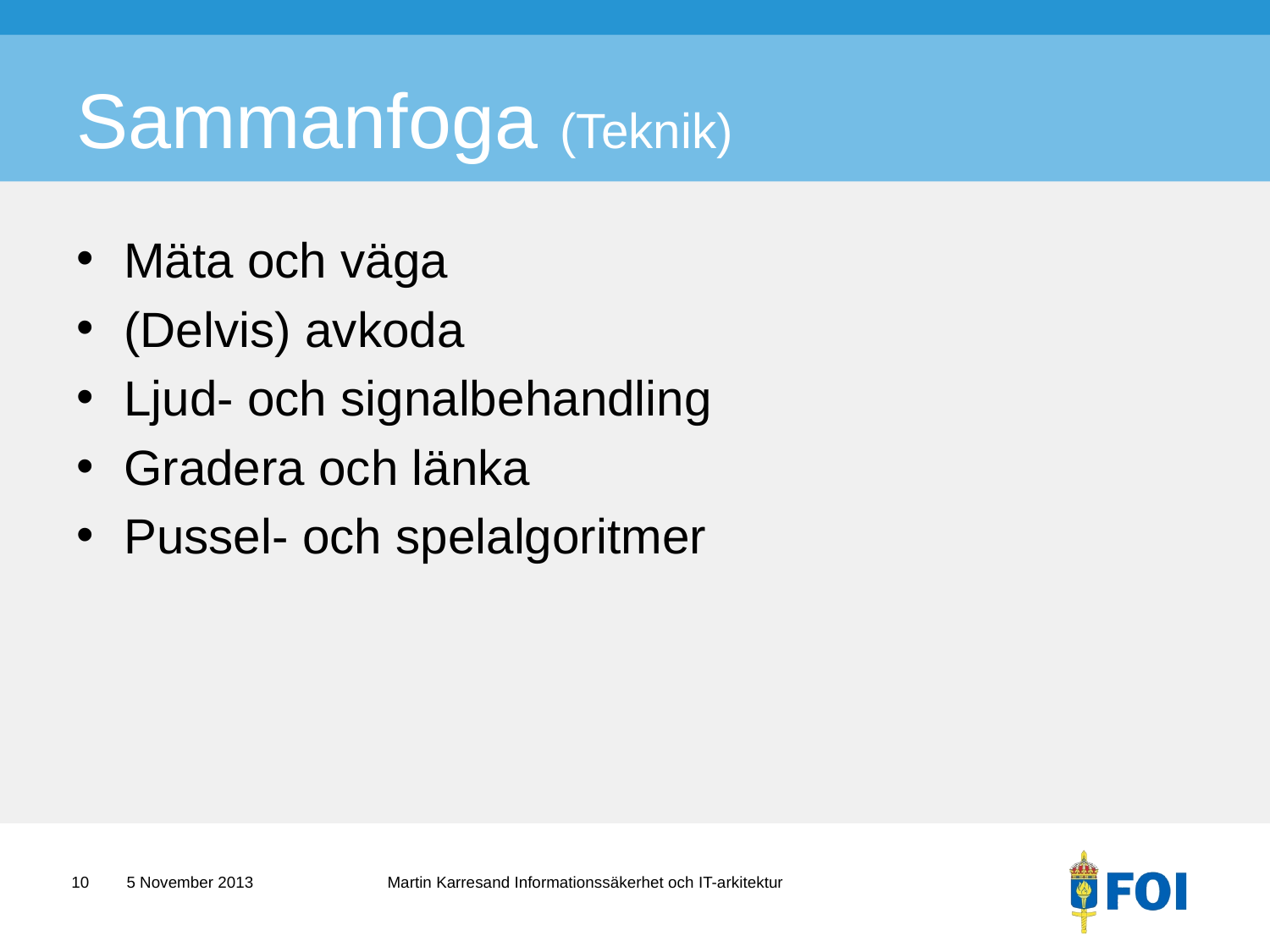

# Sammanfoga (Teknik)
Mäta och väga
(Delvis) avkoda
Ljud- och signalbehandling
Gradera och länka
Pussel- och spelalgoritmer
10
Martin Karresand Informationssäkerhet och IT-arkitektur
5 November 2013